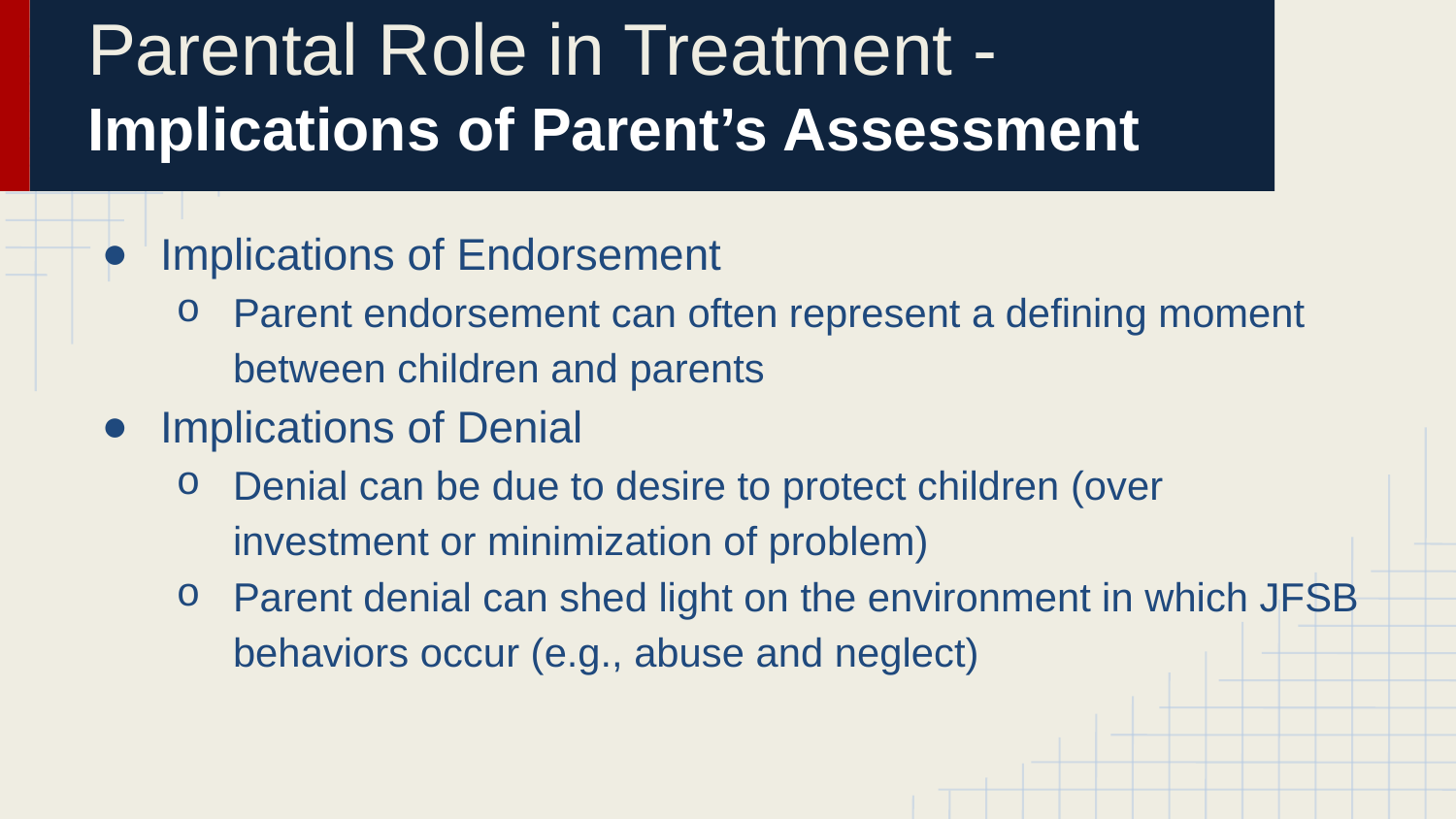

# Parental Role in Treatment -
Implications of Parent’s Assessment
Implications of Endorsement
Parent endorsement can often represent a defining moment between children and parents
Implications of Denial
Denial can be due to desire to protect children (over investment or minimization of problem)
Parent denial can shed light on the environment in which JFSB behaviors occur (e.g., abuse and neglect)